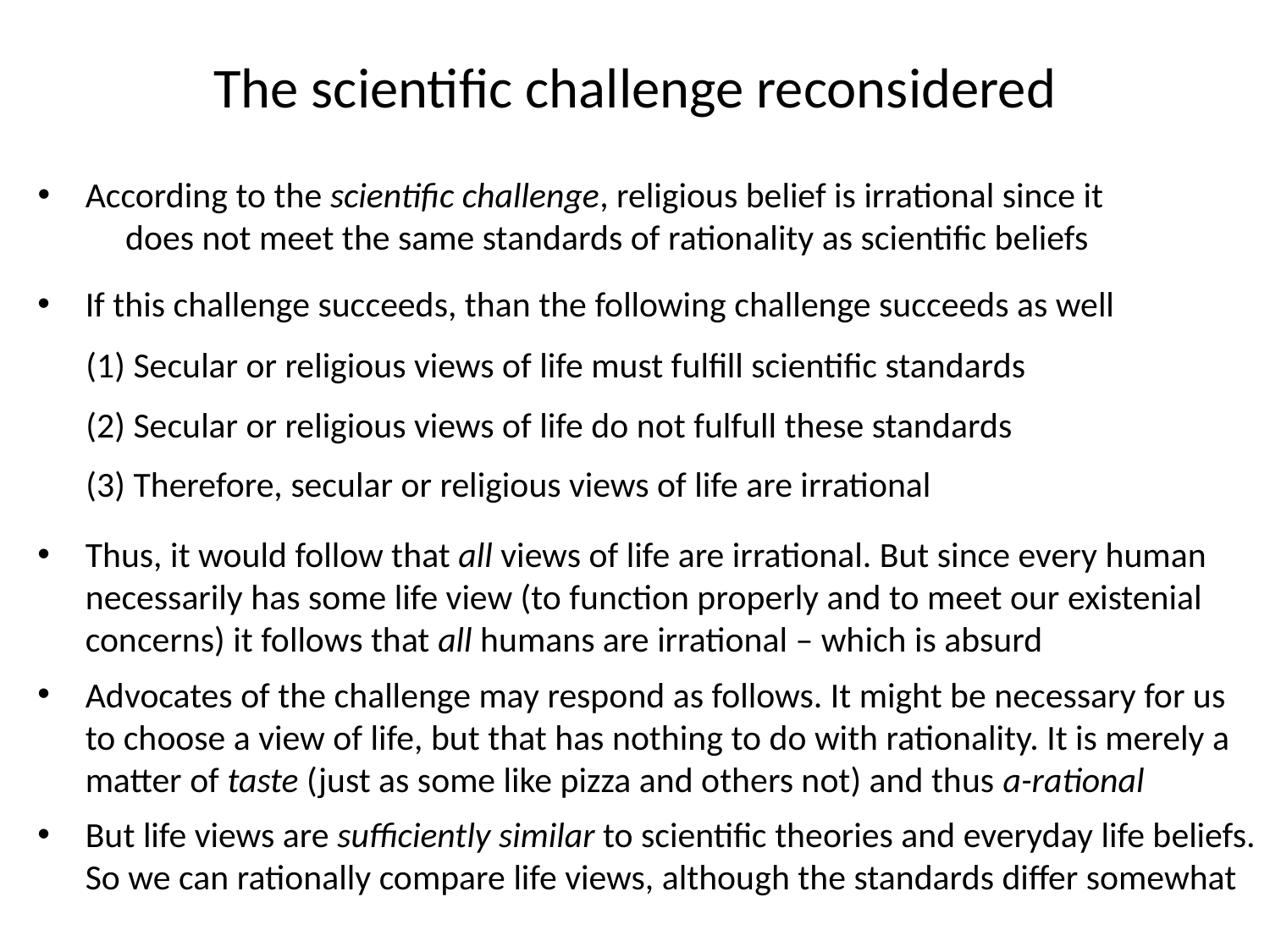

# The scientific challenge reconsidered
According to the scientific challenge, religious belief is irrational since it                         does not meet the same standards of rationality as scientific beliefs
If this challenge succeeds, than the following challenge succeeds as well
      (1) Secular or religious views of life must fulfill scientific standards
      (2) Secular or religious views of life do not fulfull these standards
      (3) Therefore, secular or religious views of life are irrational

Thus, it would follow that all views of life are irrational. But since every human   necessarily has some life view (to function properly and to meet our existenial concerns) it follows that all humans are irrational – which is absurd
Advocates of the challenge may respond as follows. It might be necessary for us    to choose a view of life, but that has nothing to do with rationality. It is merely a matter of taste (just as some like pizza and others not) and thus a-rational
But life views are sufficiently similar to scientific theories and everyday life beliefs. So we can rationally compare life views, although the standards differ somewhat